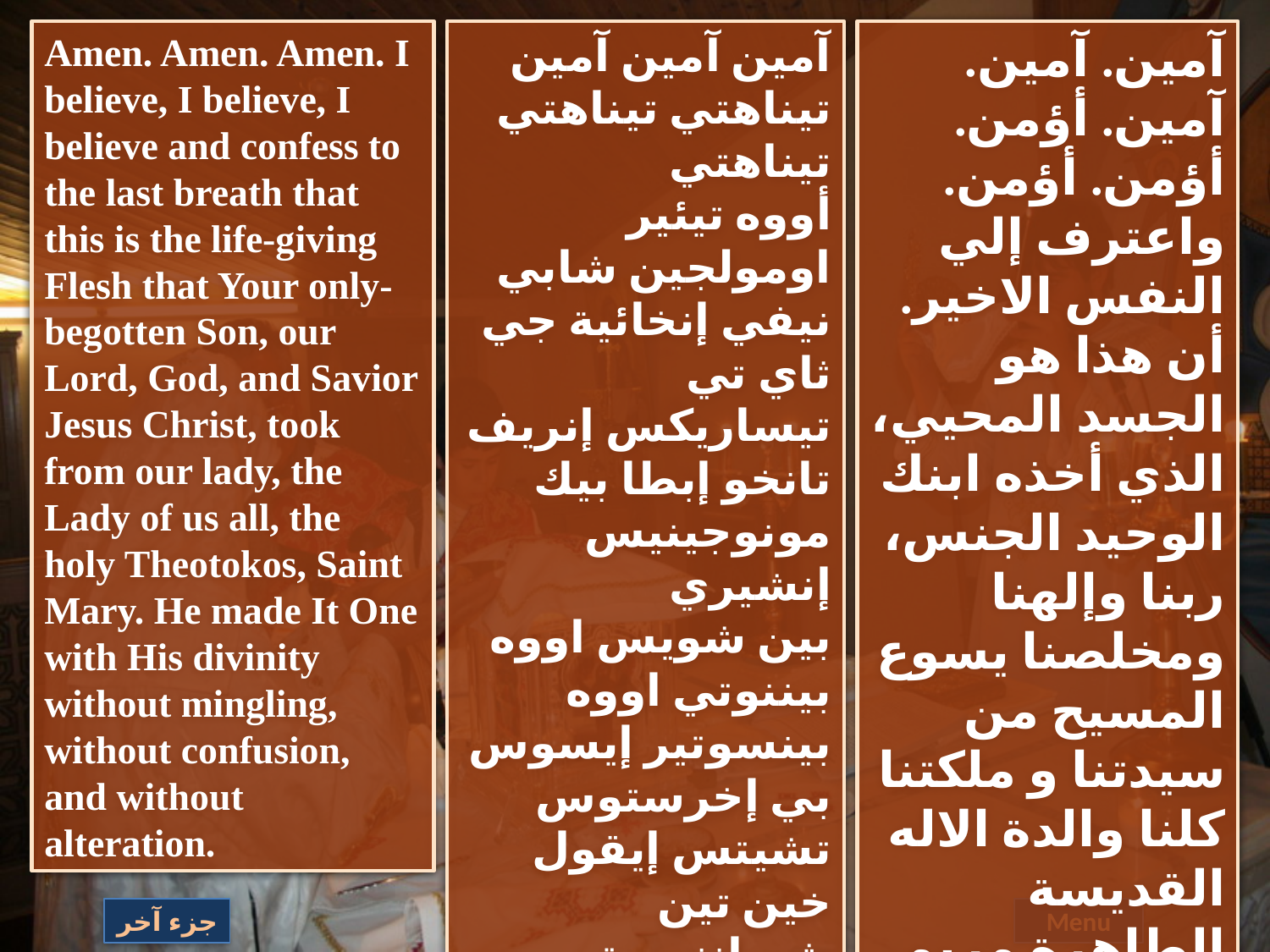

Amen. Amen. Amen. I believe, I believe, I believe and confess to the last breath that this is the life-giving Flesh that Your only-begotten Son, our Lord, God, and Savior Jesus Christ, took from our lady, the Lady of us all, the holy Theotokos, Saint Mary. He made It One with His divinity without mingling, without confusion, and without alteration.
آمين آمين آمين
تيناهتي تيناهتي تيناهتي
أووه تيئير اومولجين شابي نيفي إنخائية جي ثاي تي تيساريكس إنريف تانخو إبطا بيك مونوجينيس إنشيري
بين شويس اووه بيننوتي اووه بينسوتير إيسوس بي إخرستوس تشيتس إيقول خين تين شويإننيب تيرين تيثيئوطوكوس إثؤواب تي
آجيا ماريا آف أيس إنؤواي نيم تيفميثنوتي خين أوميت أتموجت نيم اوميت آتثوخ نيم اوميت
آمين. آمين. آمين. أؤمن. أؤمن. أؤمن. واعترف إلي النفس الاخير. أن هذا هو الجسد المحيي، الذي أخذه ابنك الوحيد الجنس، ربنا وإلهنا ومخلصنا يسوع المسيح من سيدتنا و ملكتنا كلنا والدة الاله القديسة الطاهرة مريم. وجعله واحدا مع لاهوته بغير اختلاط ولا امتزاج ولا تغيير.
جزء آخر
Menu